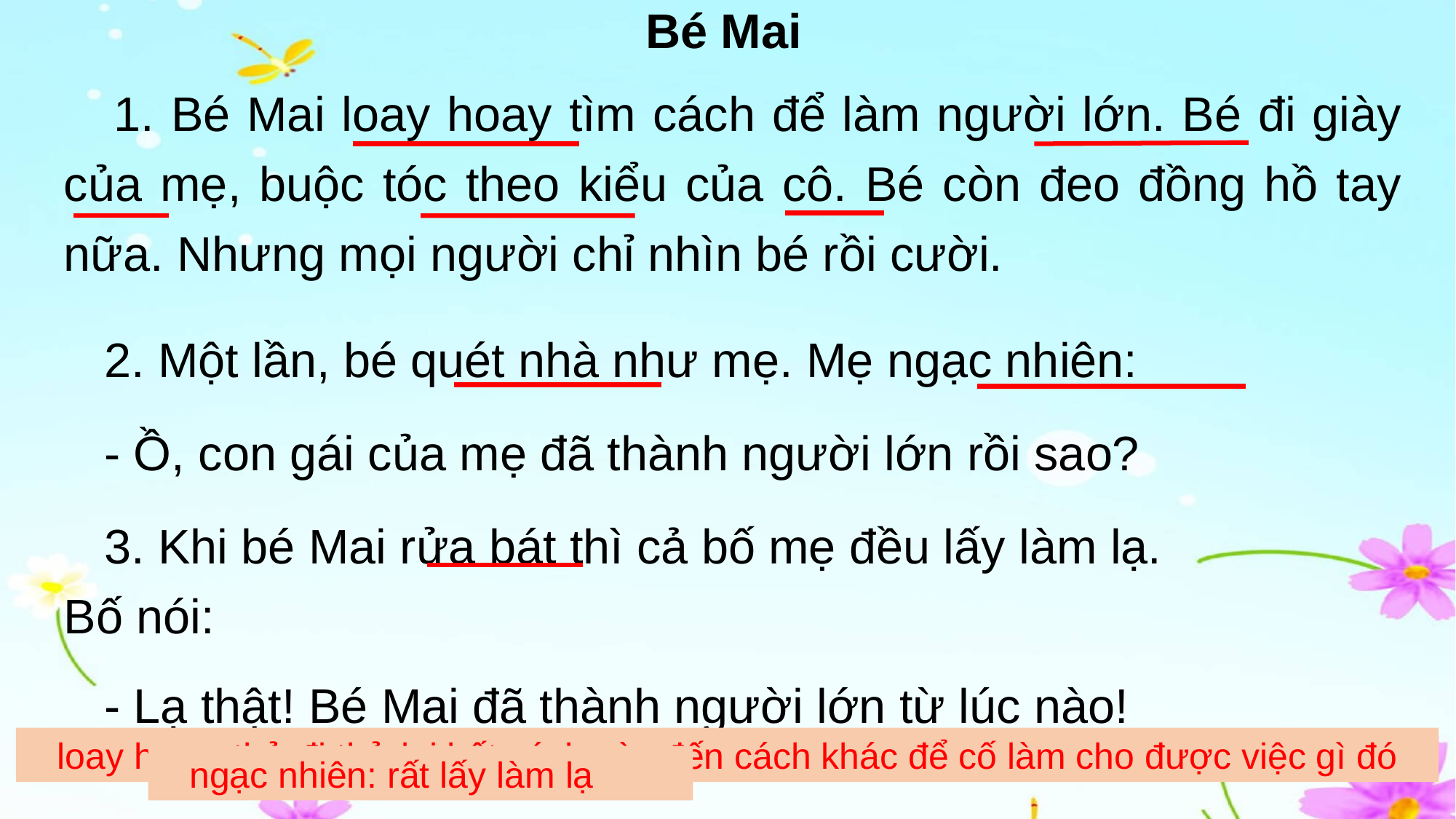

Bé Mai
   1. Bé Mai loay hoay tìm cách để làm người lớn. Bé đi giày của mẹ, buộc tóc theo kiểu của cô. Bé còn đeo đồng hồ tay nữa. Nhưng mọi người chỉ nhìn bé rồi cười.
   2. Một lần, bé quét nhà như mẹ. Mẹ ngạc nhiên:
   - Ồ, con gái của mẹ đã thành người lớn rồi sao?
   3. Khi bé Mai rửa bát thì cả bố mẹ đều lấy làm lạ.
Bố nói:
   - Lạ thật! Bé Mai đã thành người lớn từ lúc nào!
   loay hoay: thử đi thử lại hết cách này đến cách khác để cố làm cho được việc gì đó
   ngạc nhiên: rất lấy làm lạ